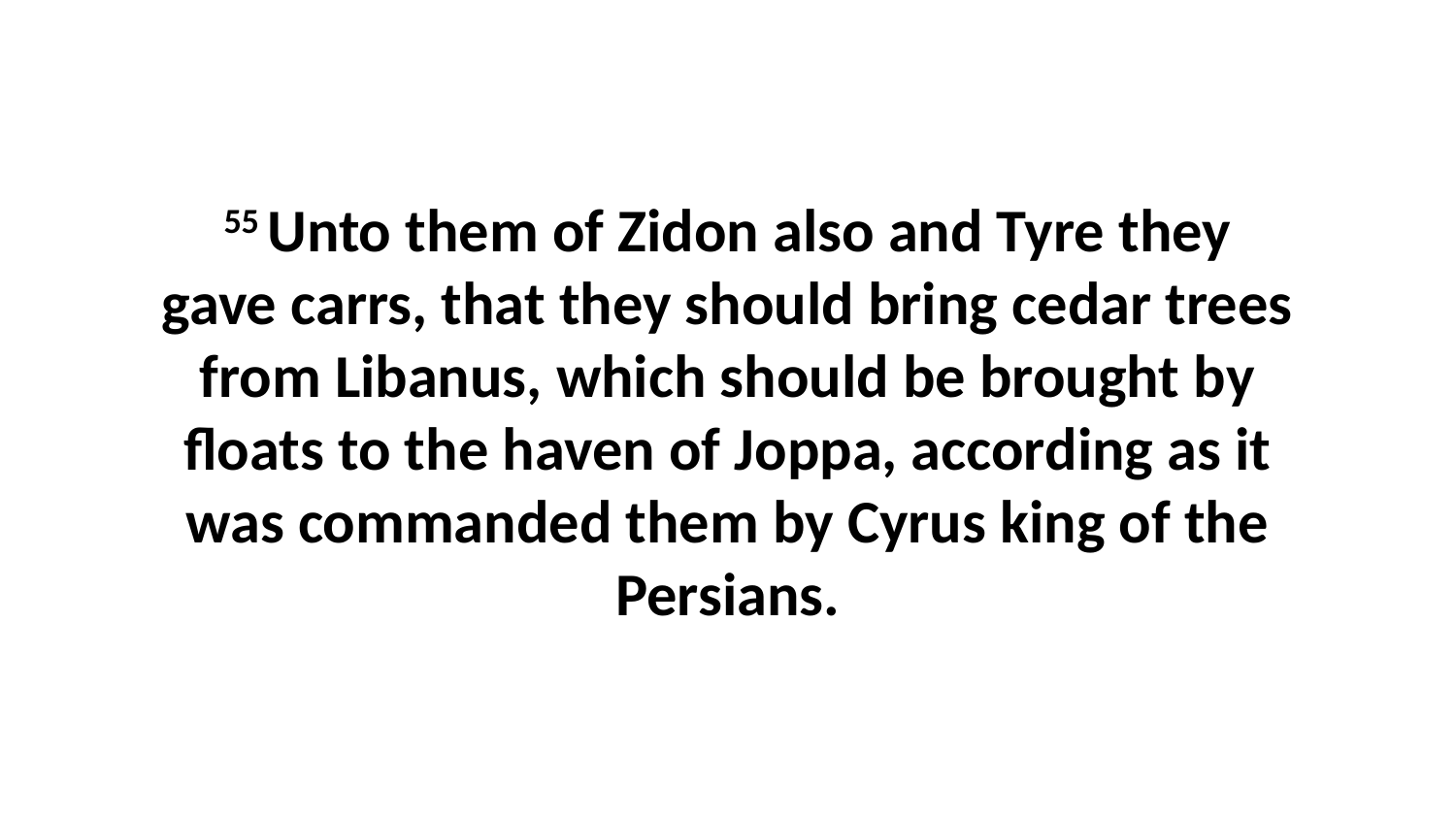

55 Unto them of Zidon also and Tyre they gave carrs, that they should bring cedar trees from Libanus, which should be brought by floats to the haven of Joppa, according as it was commanded them by Cyrus king of the Persians.